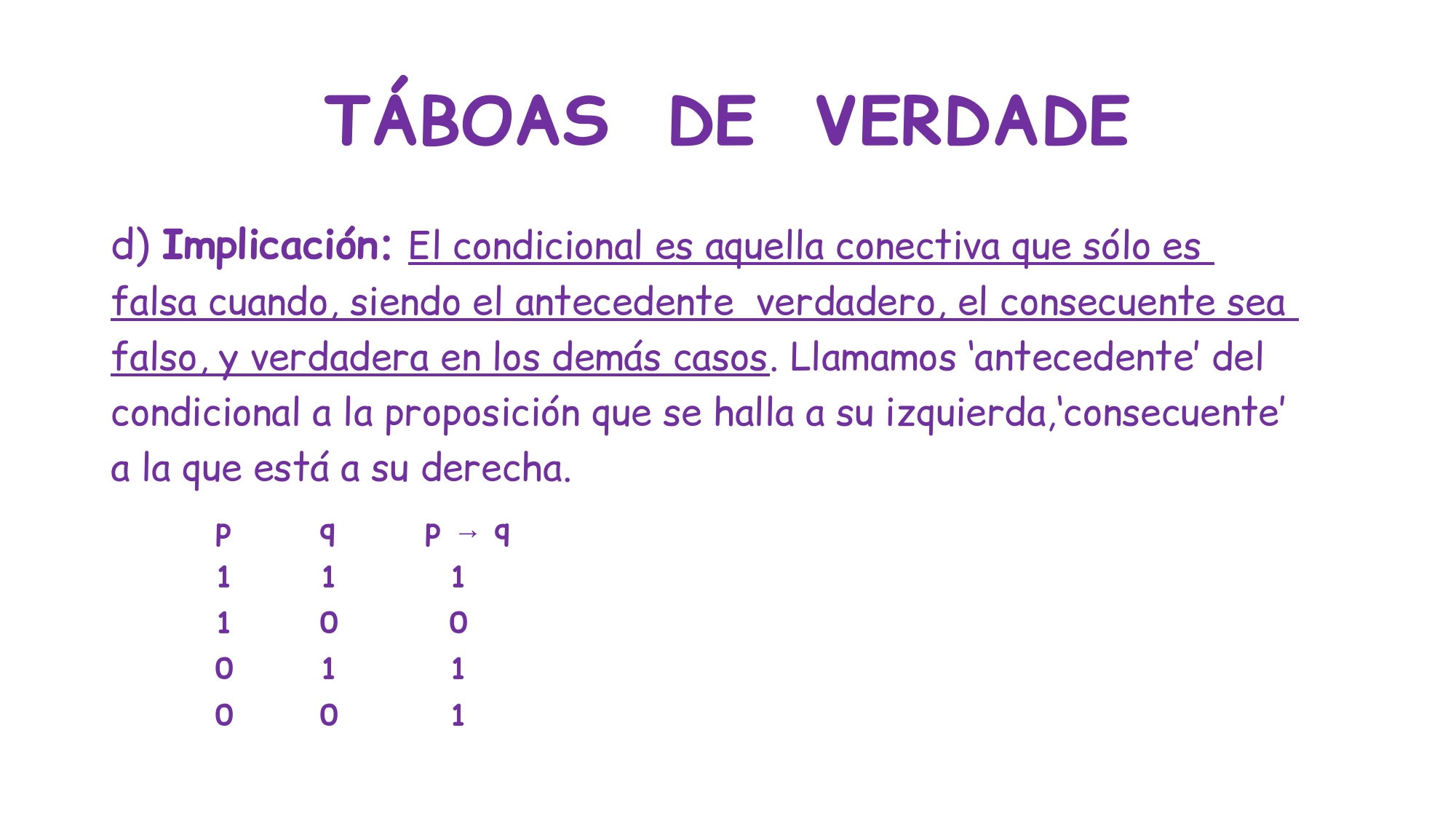

# TÁBOAS  DE  VERDADE
d) Implicación: El condicional es aquella conectiva que sólo es
falsa cuando, siendo el antecedente  verdadero, el consecuente sea
falso, y verdadera en los demás casos. Llamamos ‘antecedente’ del
condicional a la proposición que se halla a su izquierda,‘consecuente’
a la que está a su derecha.
			p	q	p → q
			1	1	  1
			1	0	  0
			0	1	  1
			0	0	  1